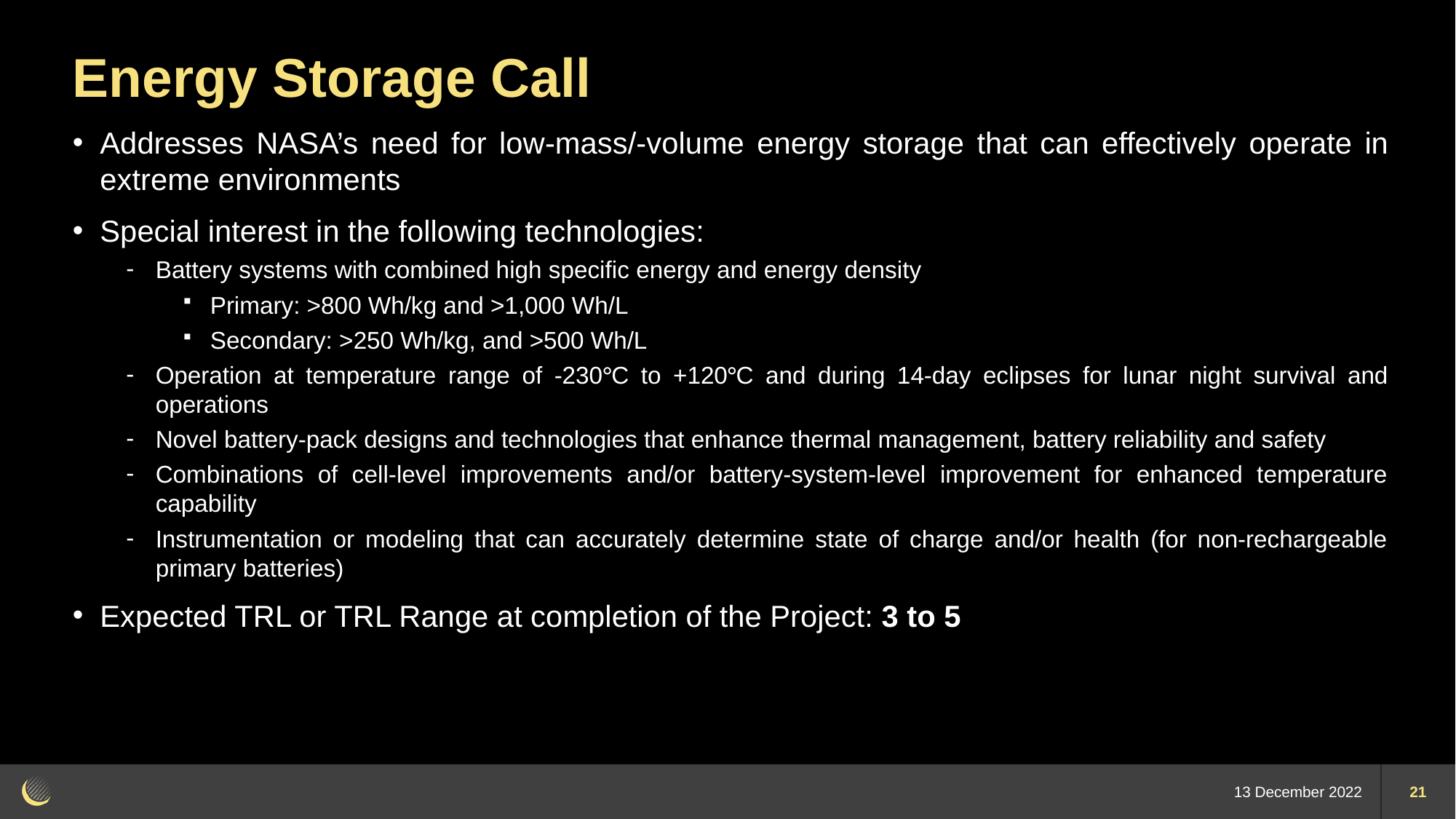

# Energy Storage Call
Addresses NASA’s need for low-mass/-volume energy storage that can effectively operate in extreme environments
Special interest in the following technologies:
Battery systems with combined high specific energy and energy density
Primary: >800 Wh/kg and >1,000 Wh/L
Secondary: >250 Wh/kg, and >500 Wh/L
Operation at temperature range of -230°C to +120°C and during 14-day eclipses for lunar night survival and operations
Novel battery-pack designs and technologies that enhance thermal management, battery reliability and safety
Combinations of cell-level improvements and/or battery-system-level improvement for enhanced temperature capability
Instrumentation or modeling that can accurately determine state of charge and/or health (for non-rechargeable primary batteries)
Expected TRL or TRL Range at completion of the Project: 3 to 5
13 December 2022
21